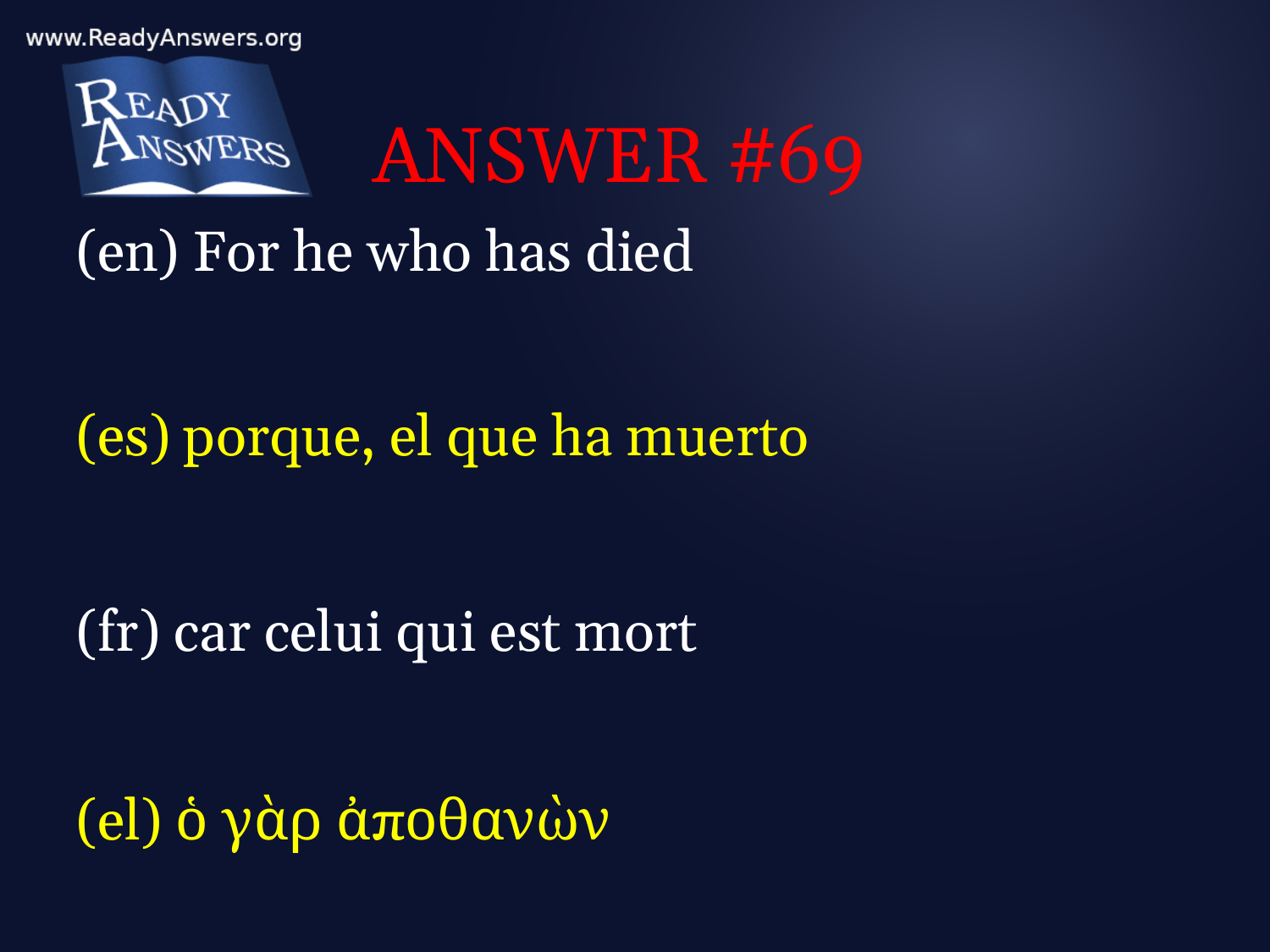

# ANSWER #69
(en) For he who has died
(es) porque, el que ha muerto
(fr) car celui qui est mort
(el) ὁ γὰρ ἀποθανὼν